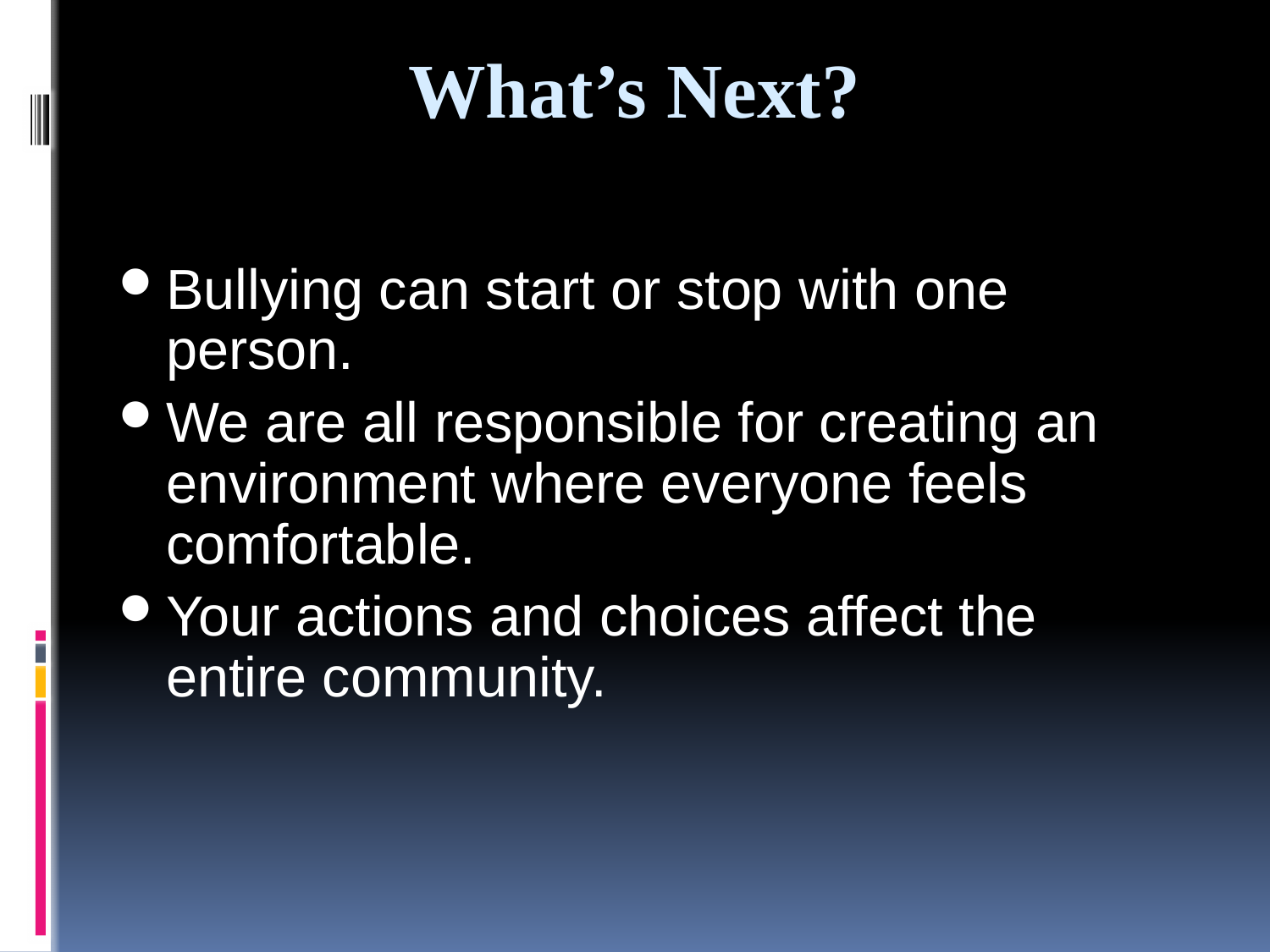

What’s Next?
Bullying can start or stop with one person.
We are all responsible for creating an environment where everyone feels comfortable.
Your actions and choices affect the entire community.